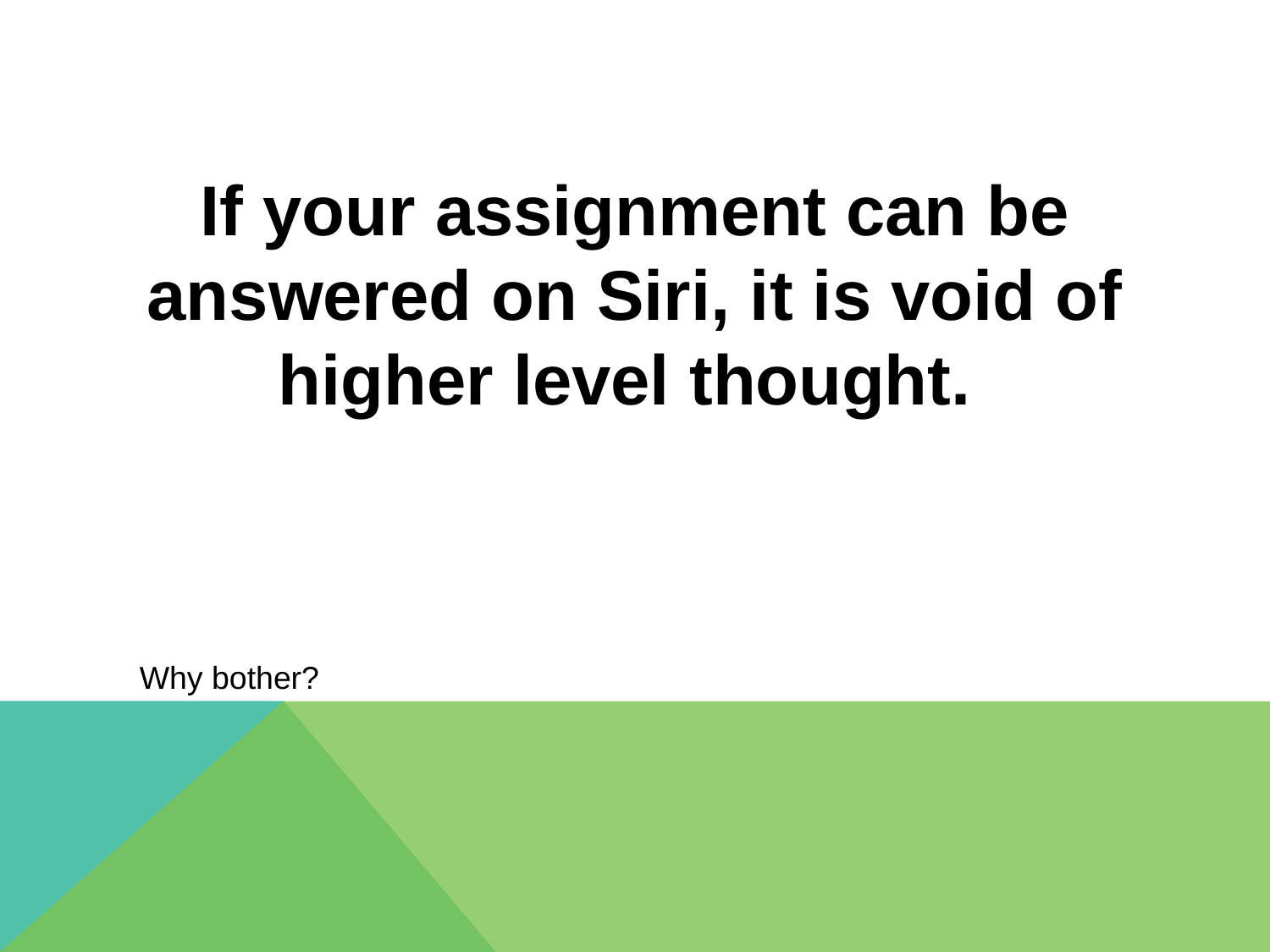

If your assignment can be answered on Siri, it is void of higher level thought.
Why bother?